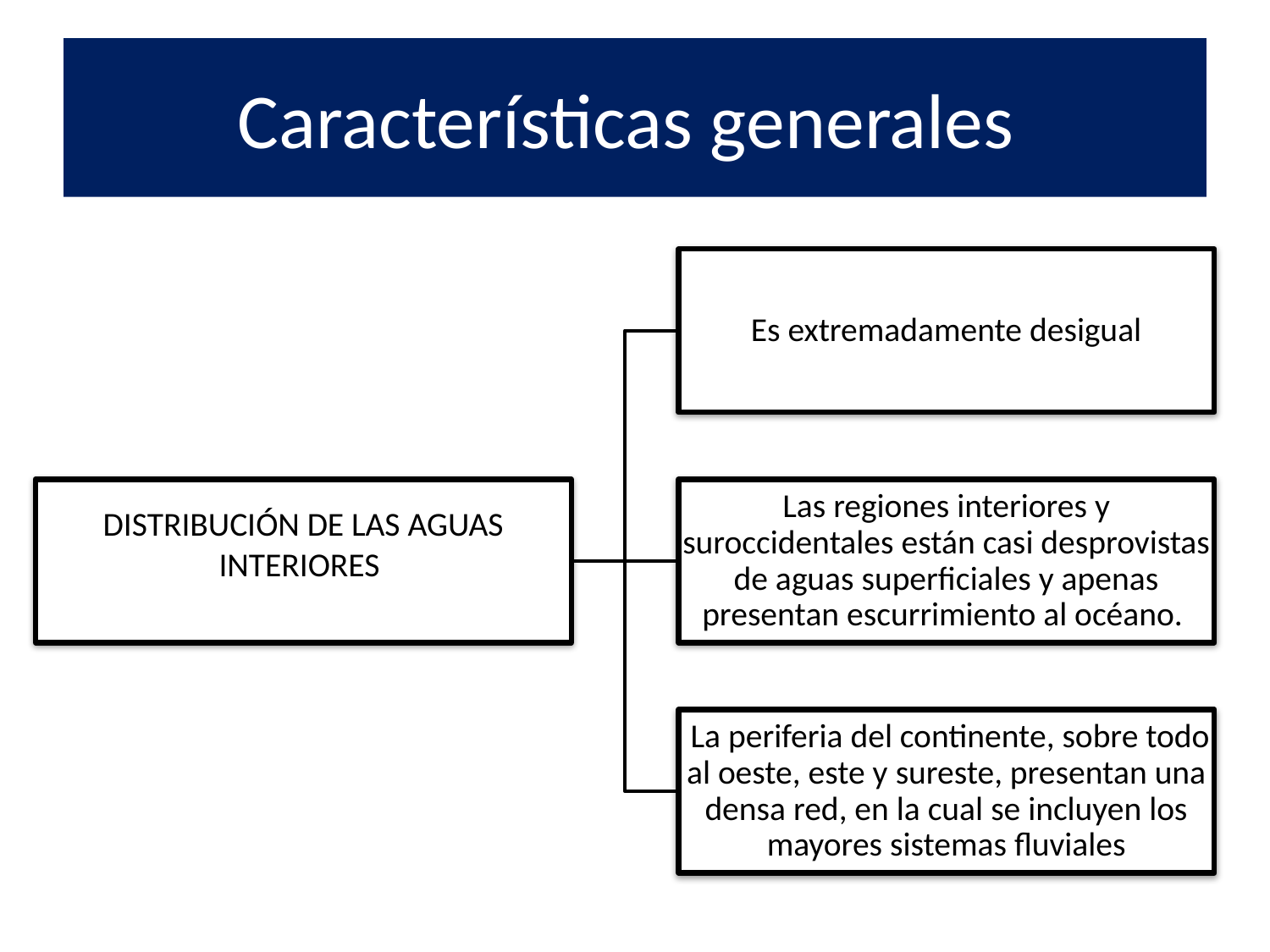

# Características generales
DISTRIBUCIÓN DE LAS AGUAS INTERIORES

Es extremadamente desigual
Las regiones interiores y suroccidentales están casi desprovistas de aguas superficiales y apenas presentan escurrimiento al océano.
 La periferia del continente, sobre todo al oeste, este y sureste, presentan una densa red, en la cual se incluyen los mayores sistemas fluviales